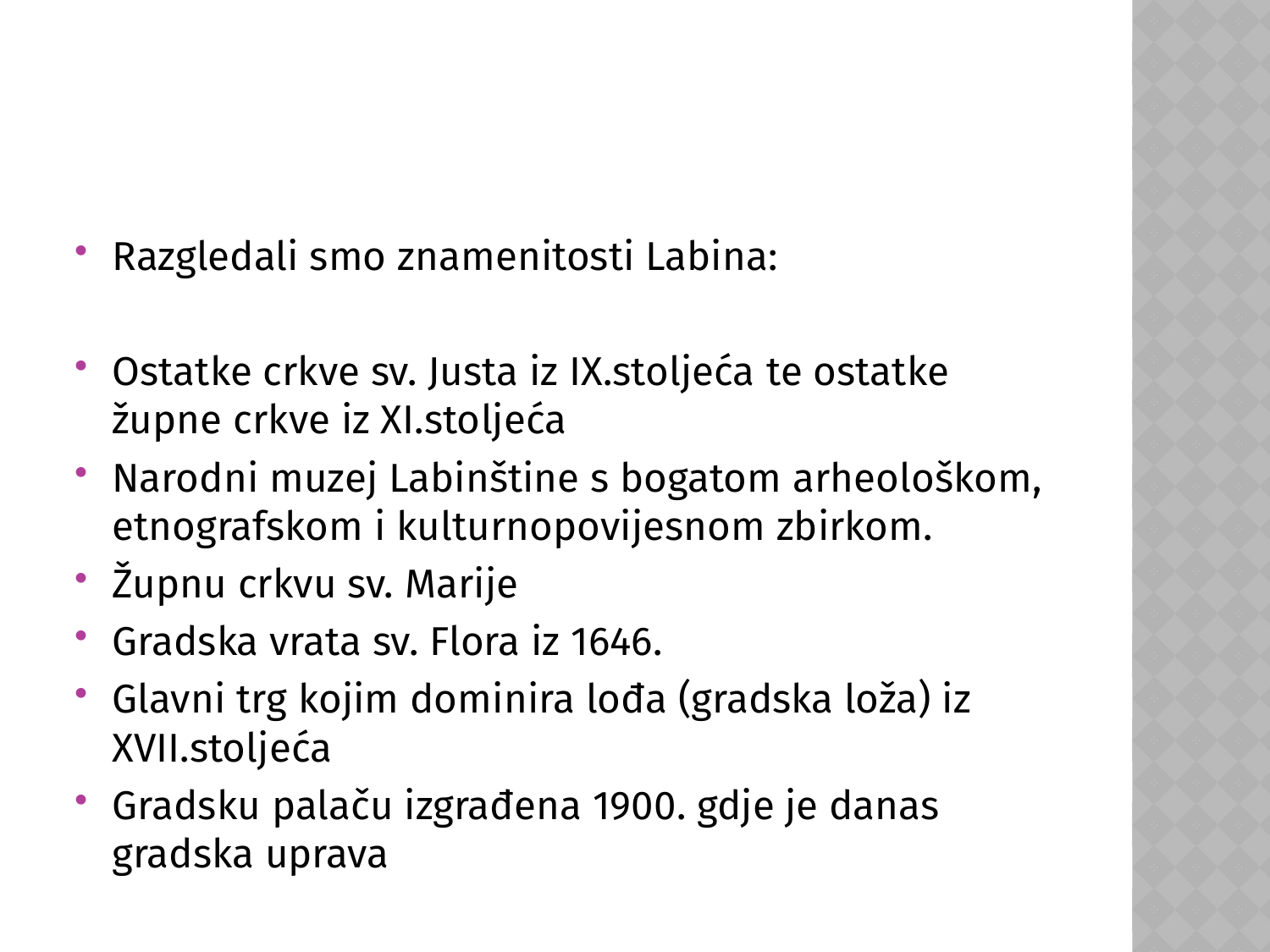

#
Razgledali smo znamenitosti Labina:

Ostatke crkve sv. Justa iz IX.stoljeća te ostatke župne crkve iz XI.stoljeća
Narodni muzej Labinštine s bogatom arheološkom, etnografskom i kulturnopovijesnom zbirkom.
Župnu crkvu sv. Marije
Gradska vrata sv. Flora iz 1646.
Glavni trg kojim dominira lođa (gradska loža) iz XVII.stoljeća
Gradsku palaču izgrađena 1900. gdje je danas gradska uprava